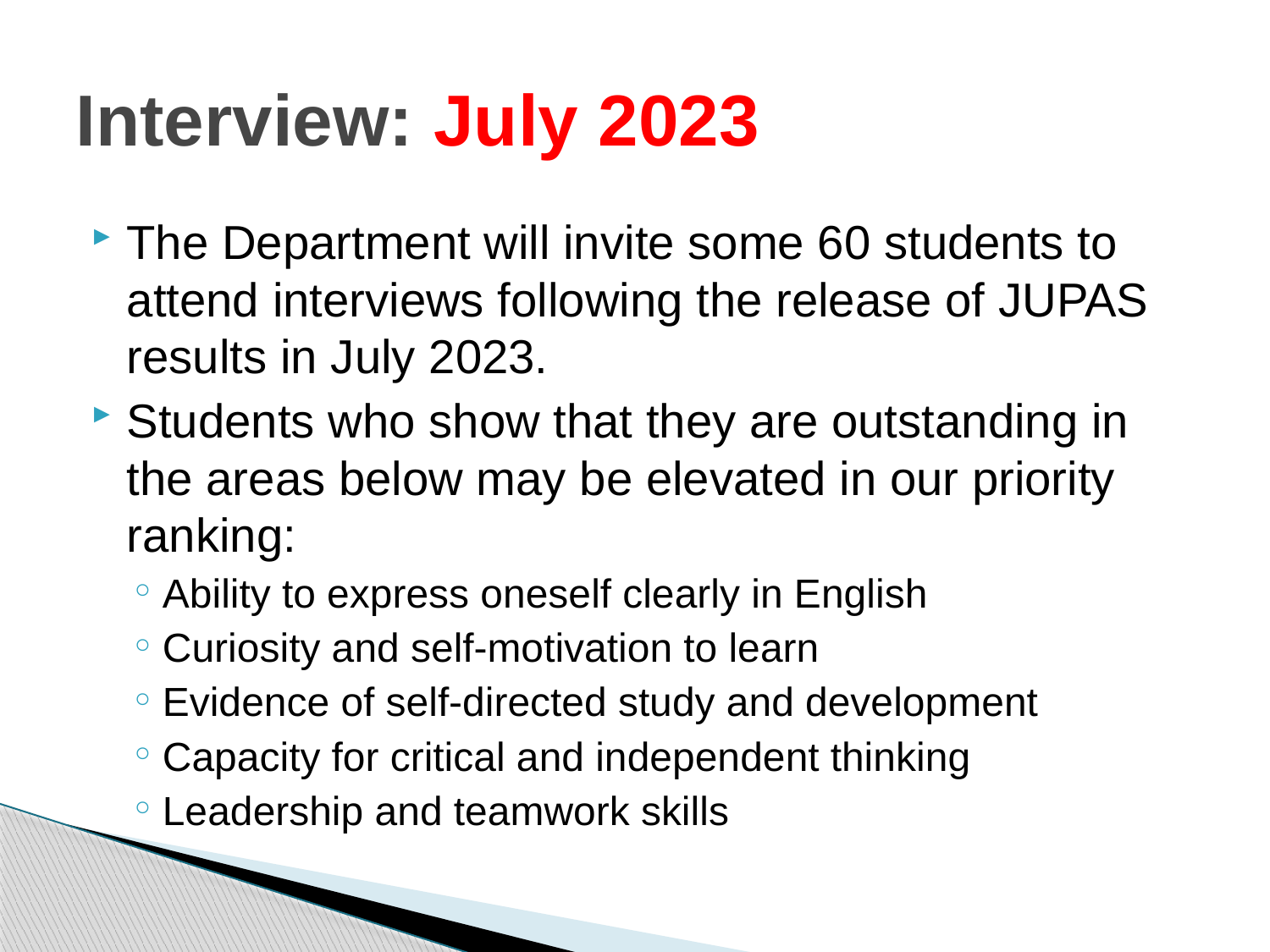

# Interview: July 2023
The Department will invite some 60 students to attend interviews following the release of JUPAS results in July 2023.
Students who show that they are outstanding in the areas below may be elevated in our priority ranking:
Ability to express oneself clearly in English
Curiosity and self-motivation to learn
Evidence of self-directed study and development
Capacity for critical and independent thinking
Leadership and teamwork skills